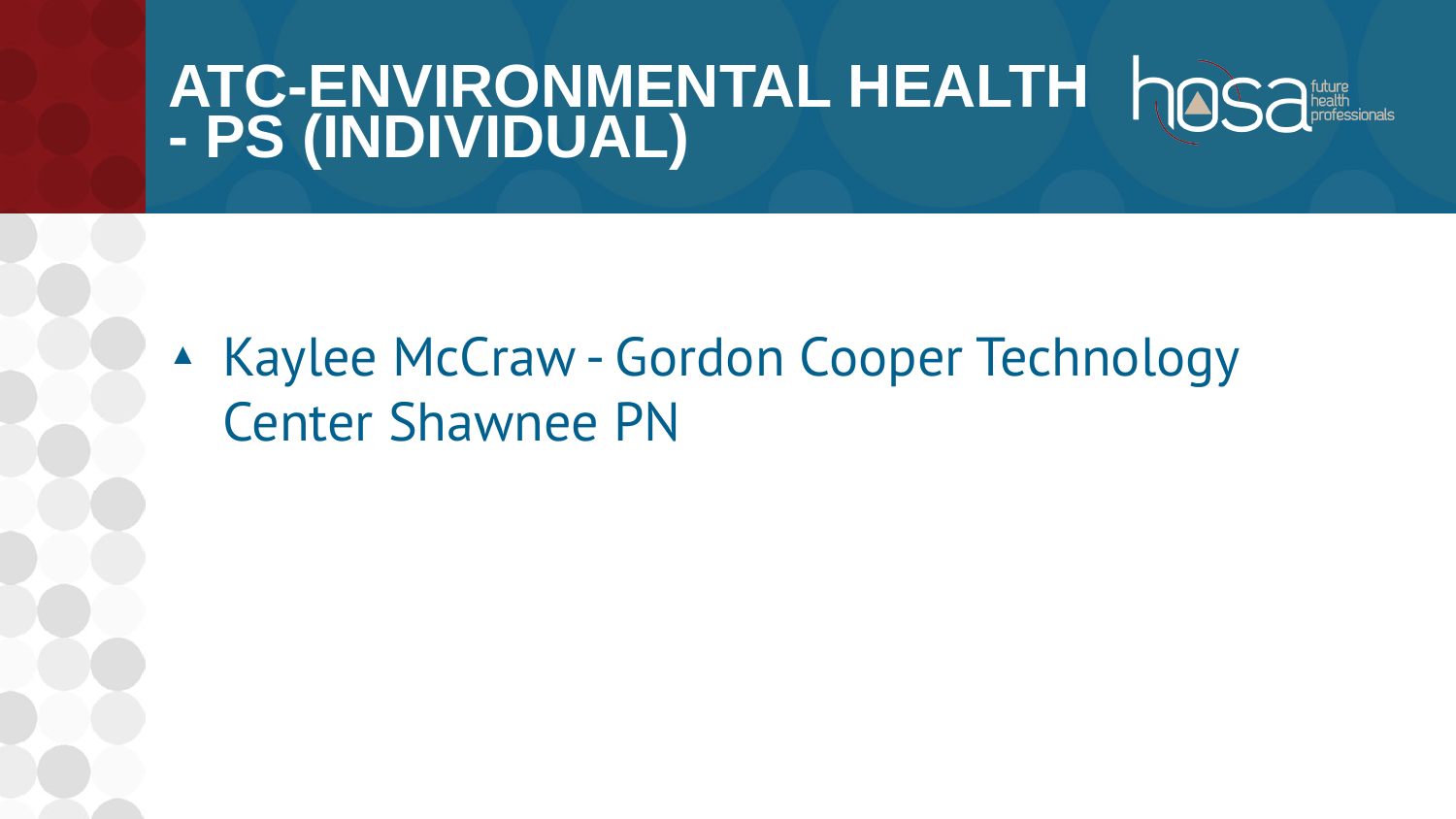

# ATC-Environmental Health - PS (INDIVIDUAL)

Kaylee McCraw - Gordon Cooper Technology Center Shawnee PN